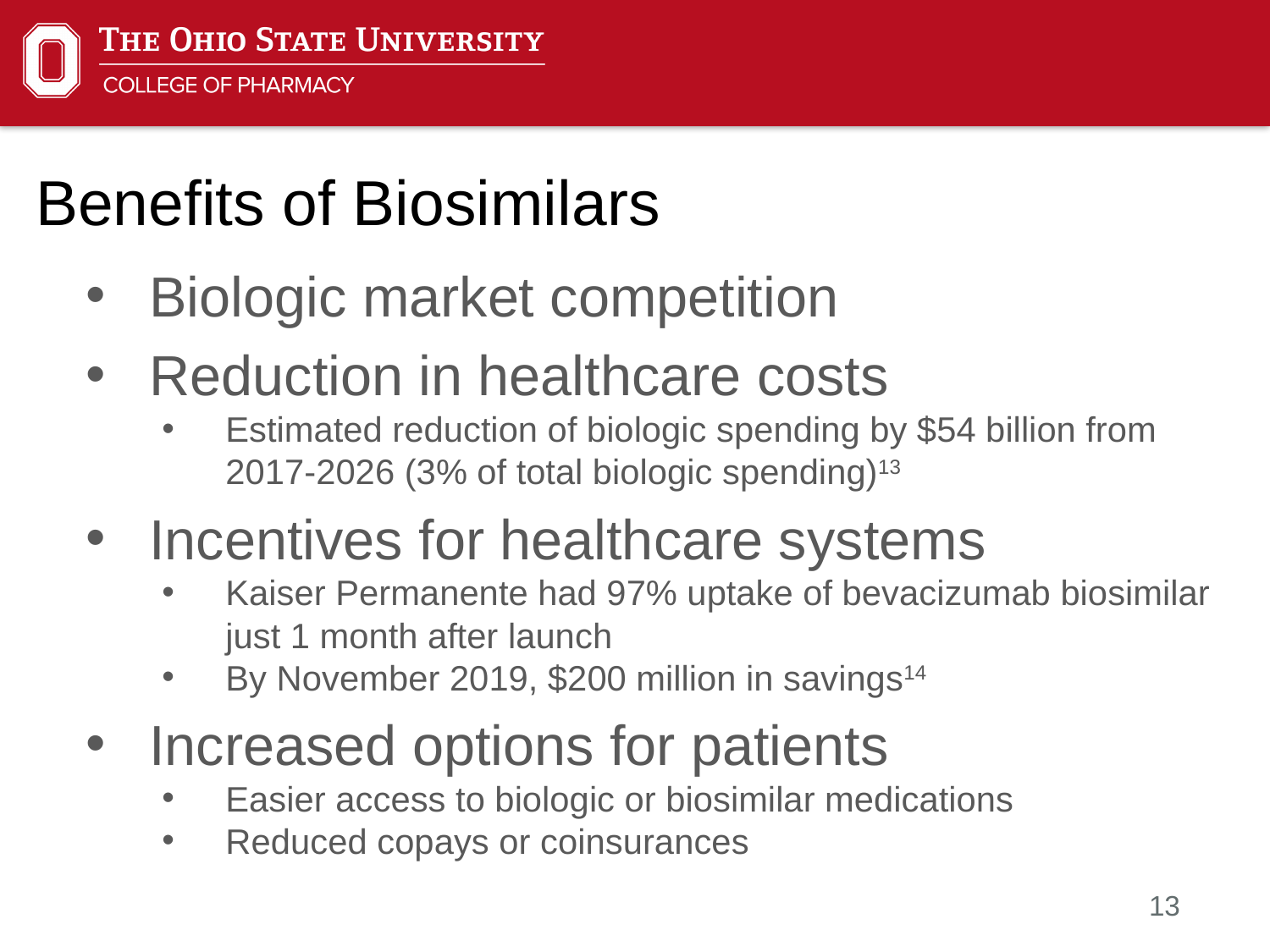

Benefits of Biosimilars
Biologic market competition
Reduction in healthcare costs
Estimated reduction of biologic spending by $54 billion from 2017-2026 (3% of total biologic spending)13
Incentives for healthcare systems
Kaiser Permanente had 97% uptake of bevacizumab biosimilar just 1 month after launch
By November 2019, $200 million in savings14
Increased options for patients
Easier access to biologic or biosimilar medications
Reduced copays or coinsurances